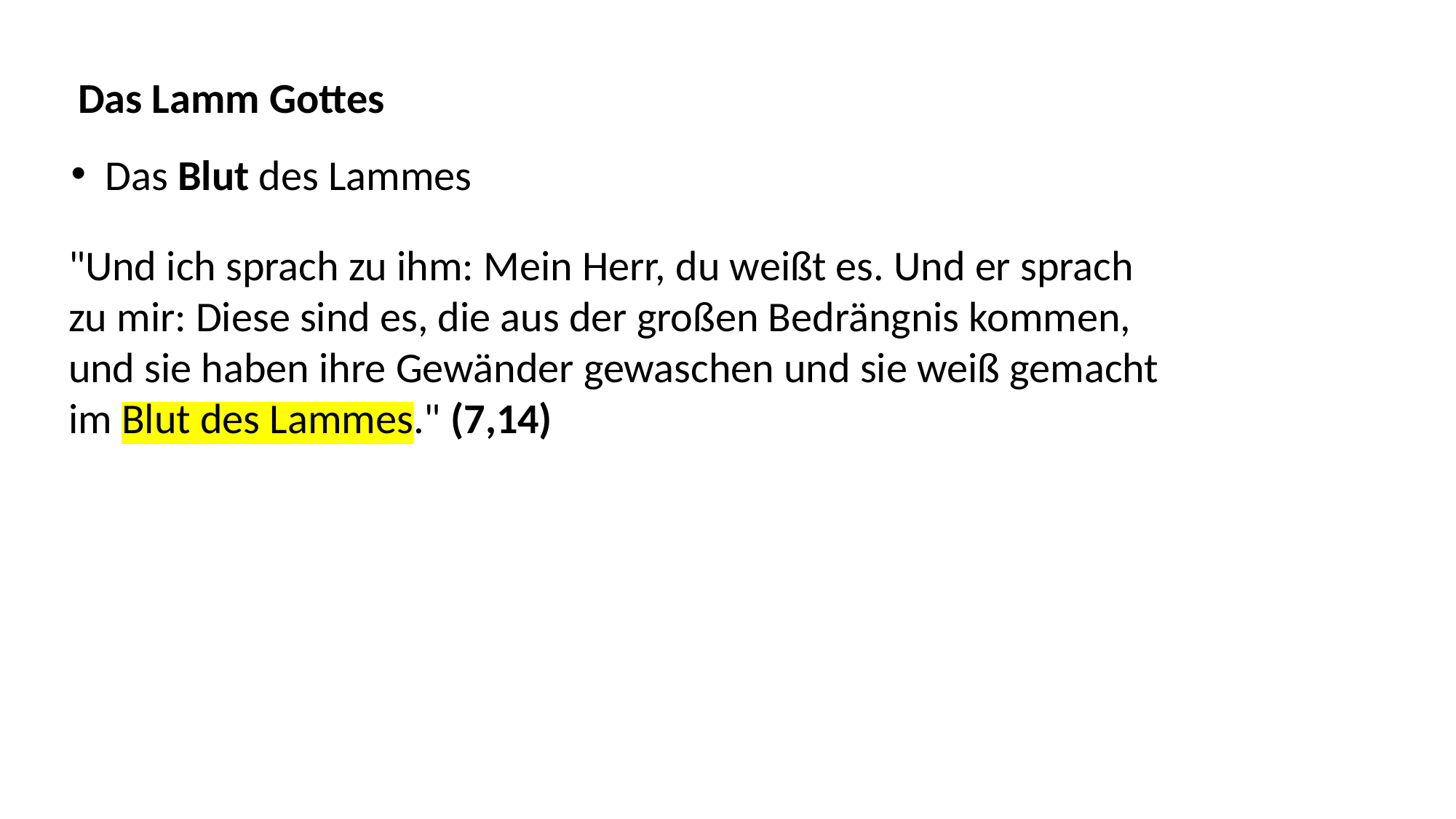

Das Lamm Gottes
Das Blut des Lammes
"Und ich sprach zu ihm: Mein Herr, du weißt es. Und er sprach zu mir: Diese sind es, die aus der großen Bedrängnis kommen, und sie haben ihre Gewänder gewaschen und sie weiß gemacht im Blut des Lammes." (7,14)